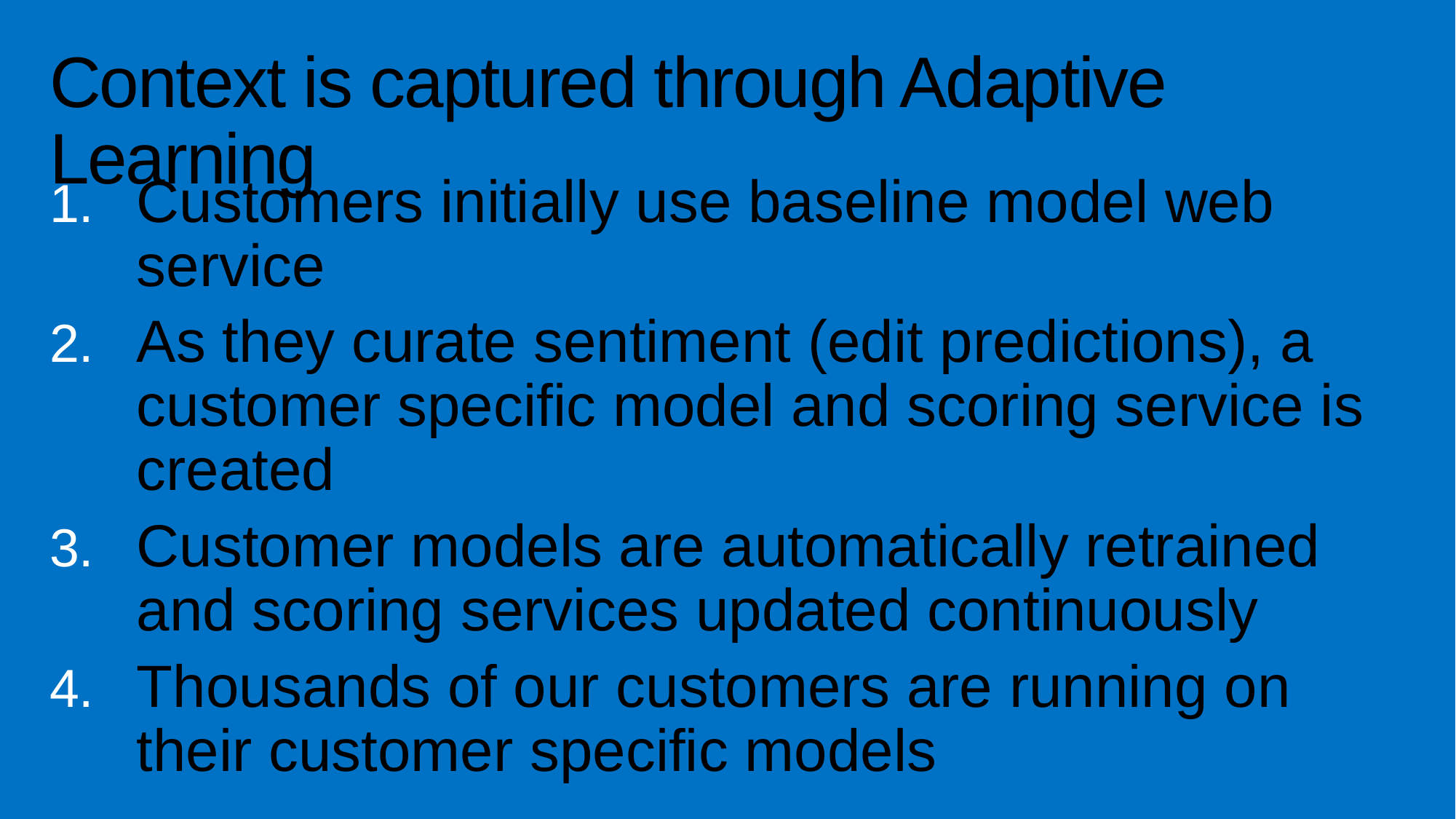

# Context is captured through Adaptive Learning
Customers initially use baseline model web service
As they curate sentiment (edit predictions), a customer specific model and scoring service is created
Customer models are automatically retrained and scoring services updated continuously
Thousands of our customers are running on their customer specific models